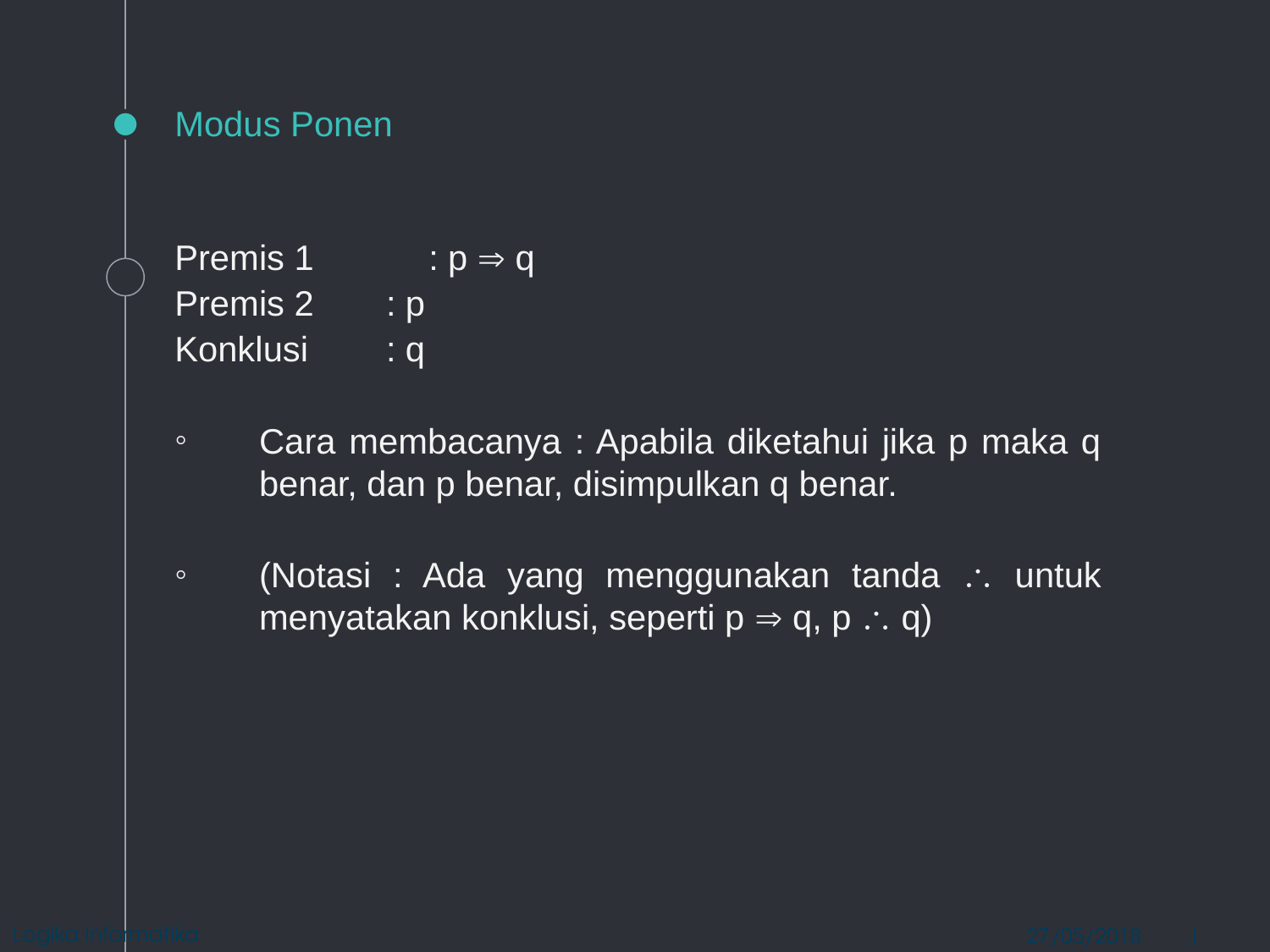

# Modus Ponen
Premis 1 	: p ⇒ q
Premis 2 	: p
Konklusi 	: q

Cara membacanya : Apabila diketahui jika p maka q benar, dan p benar, disimpulkan q benar.

(Notasi : Ada yang menggunakan tanda ∴ untuk menyatakan konklusi, seperti p ⇒ q, p ∴ q)

Logika Informatika
| Page 14
27/05/2018